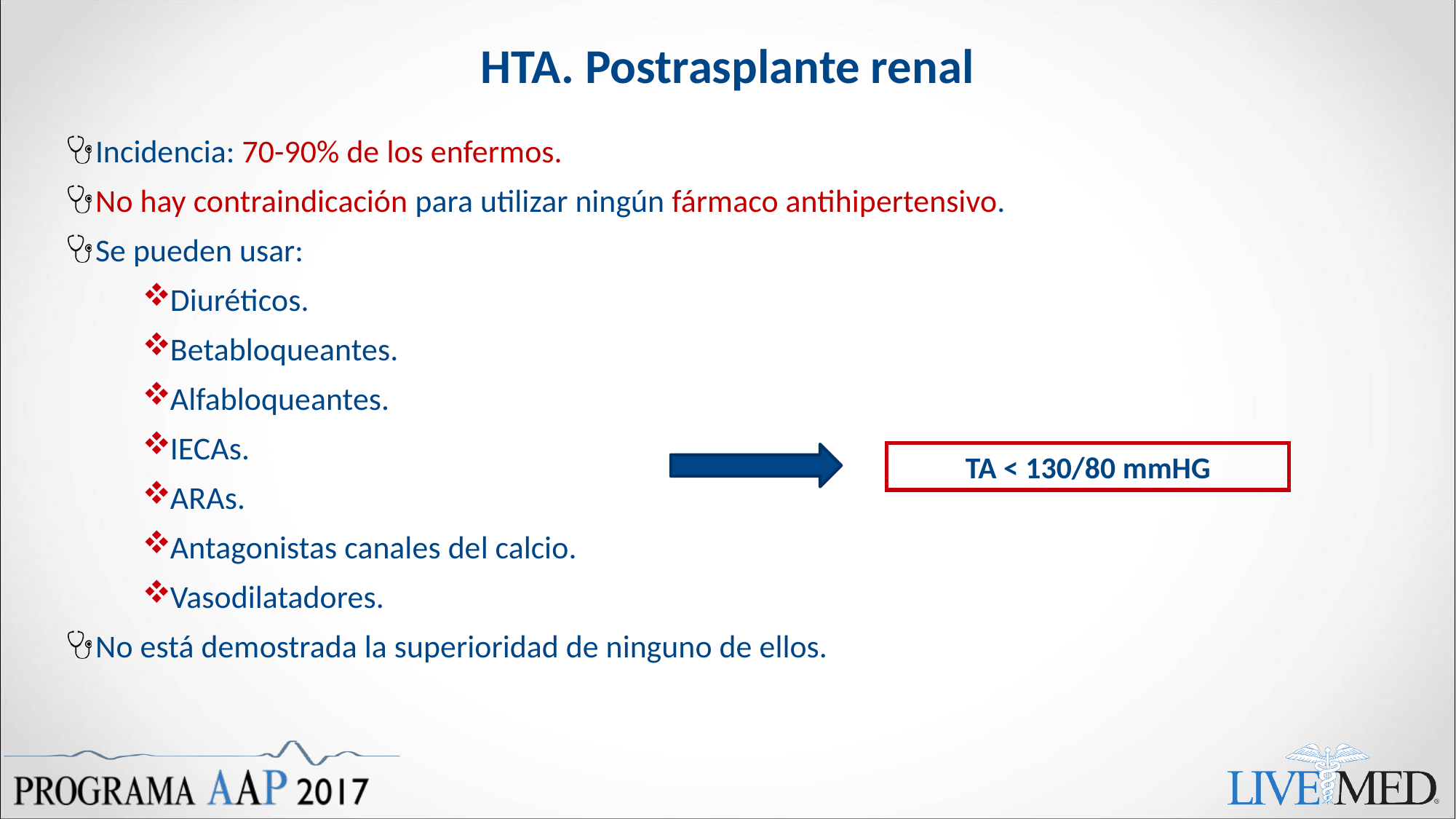

# HTA. Postrasplante renal
Incidencia: 70-90% de los enfermos.
No hay contraindicación para utilizar ningún fármaco antihipertensivo.
Se pueden usar:
Diuréticos.
Betabloqueantes.
Alfabloqueantes.
IECAs.
ARAs.
Antagonistas canales del calcio.
Vasodilatadores.
No está demostrada la superioridad de ninguno de ellos.

TA < 130/80 mmHG